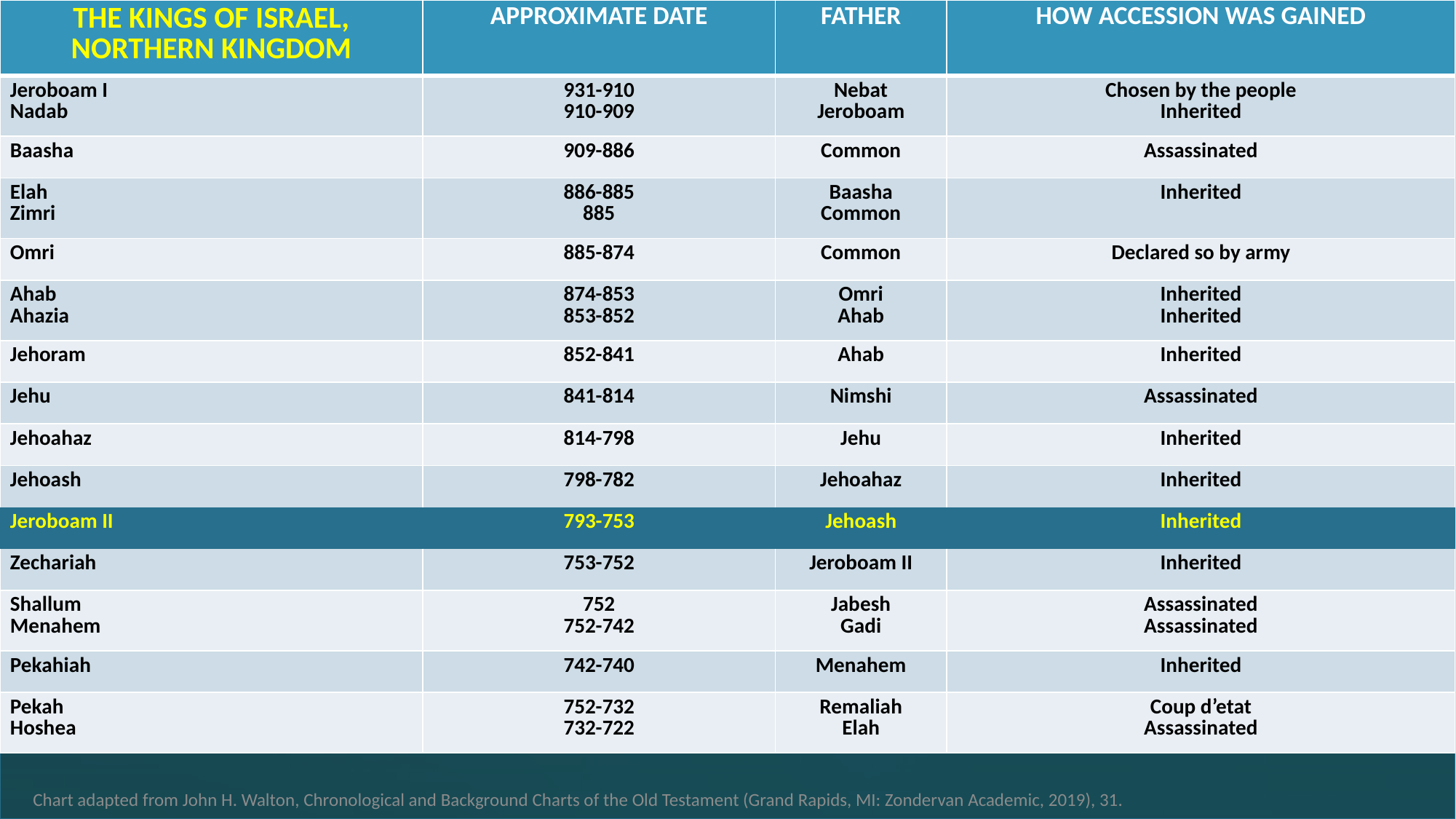

| THE KINGS OF ISRAEL, NORTHERN KINGDOM | APPROXIMATE DATE | FATHER | HOW ACCESSION WAS GAINED |
| --- | --- | --- | --- |
| Jeroboam I Nadab | 931-910 910-909 | Nebat Jeroboam | Chosen by the people Inherited |
| Baasha | 909-886 | Common | Assassinated |
| Elah Zimri | 886-885 885 | Baasha Common | Inherited |
| Omri | 885-874 | Common | Declared so by army |
| Ahab Ahazia | 874-853 853-852 | Omri Ahab | Inherited Inherited |
| Jehoram | 852-841 | Ahab | Inherited |
| Jehu | 841-814 | Nimshi | Assassinated |
| Jehoahaz | 814-798 | Jehu | Inherited |
| Jehoash | 798-782 | Jehoahaz | Inherited |
| Jeroboam II | 793-753 | Jehoash | Inherited |
| Zechariah | 753-752 | Jeroboam II | Inherited |
| Shallum Menahem | 752 752-742 | Jabesh Gadi | Assassinated Assassinated |
| Pekahiah | 742-740 | Menahem | Inherited |
| Pekah Hoshea | 752-732 732-722 | Remaliah Elah | Coup d’etat Assassinated |
Chart adapted from John H. Walton, Chronological and Background Charts of the Old Testament (Grand Rapids, MI: Zondervan Academic, 2019), 31.